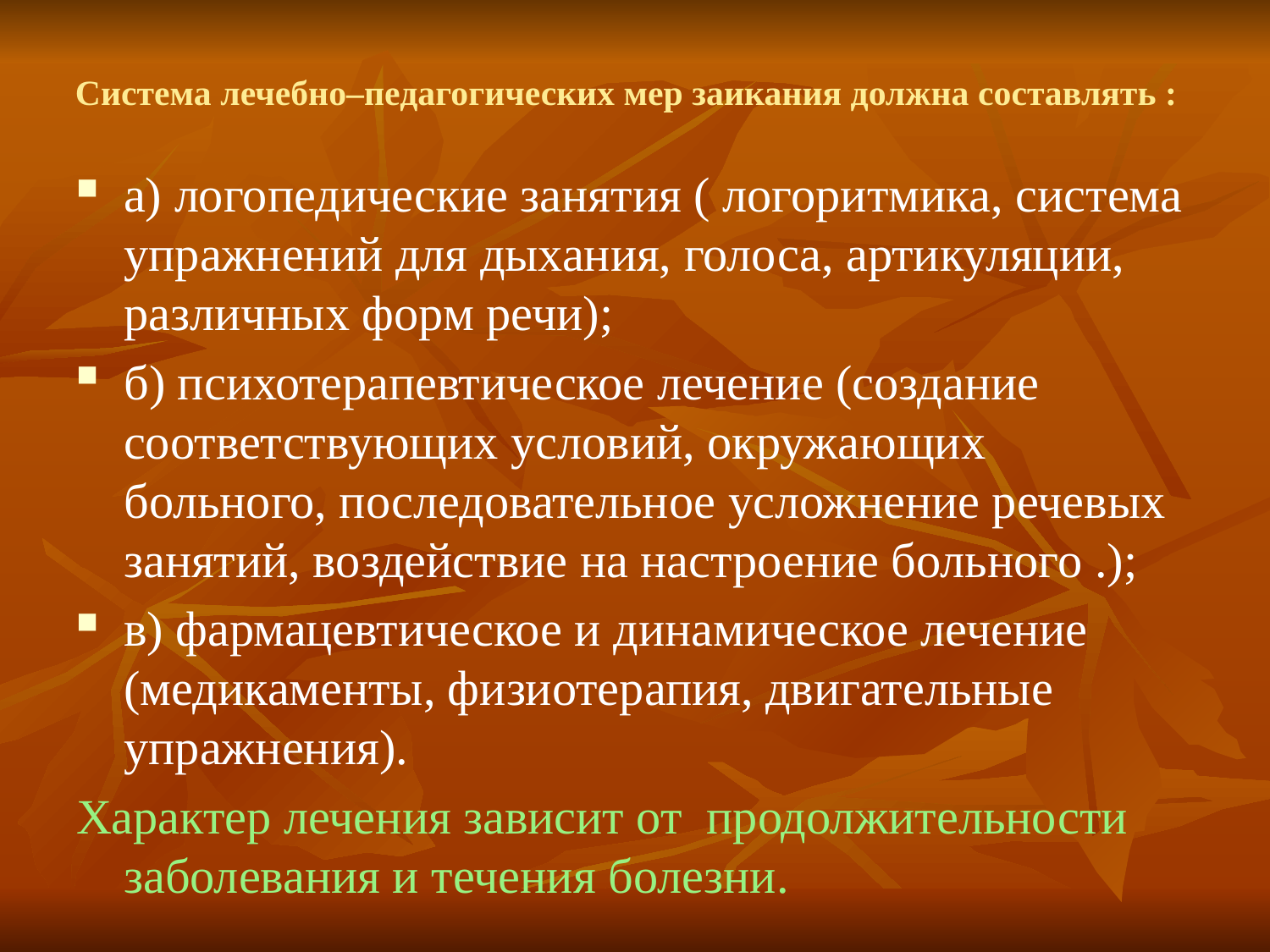

# Система лечебно–педагогических мер заикания должна составлять :
а) логопедические занятия ( логоритмика, система упражнений для дыхания, голоса, артикуляции, различных форм речи);
б) психотерапевтическое лечение (создание соответствующих условий, окружающих больного, последовательное усложнение речевых занятий, воздействие на настроение больного .);
в) фармацевтическое и динамическое лечение (медикаменты, физиотерапия, двигательные упражнения).
Характер лечения зависит от  продолжительности заболевания и течения болезни.